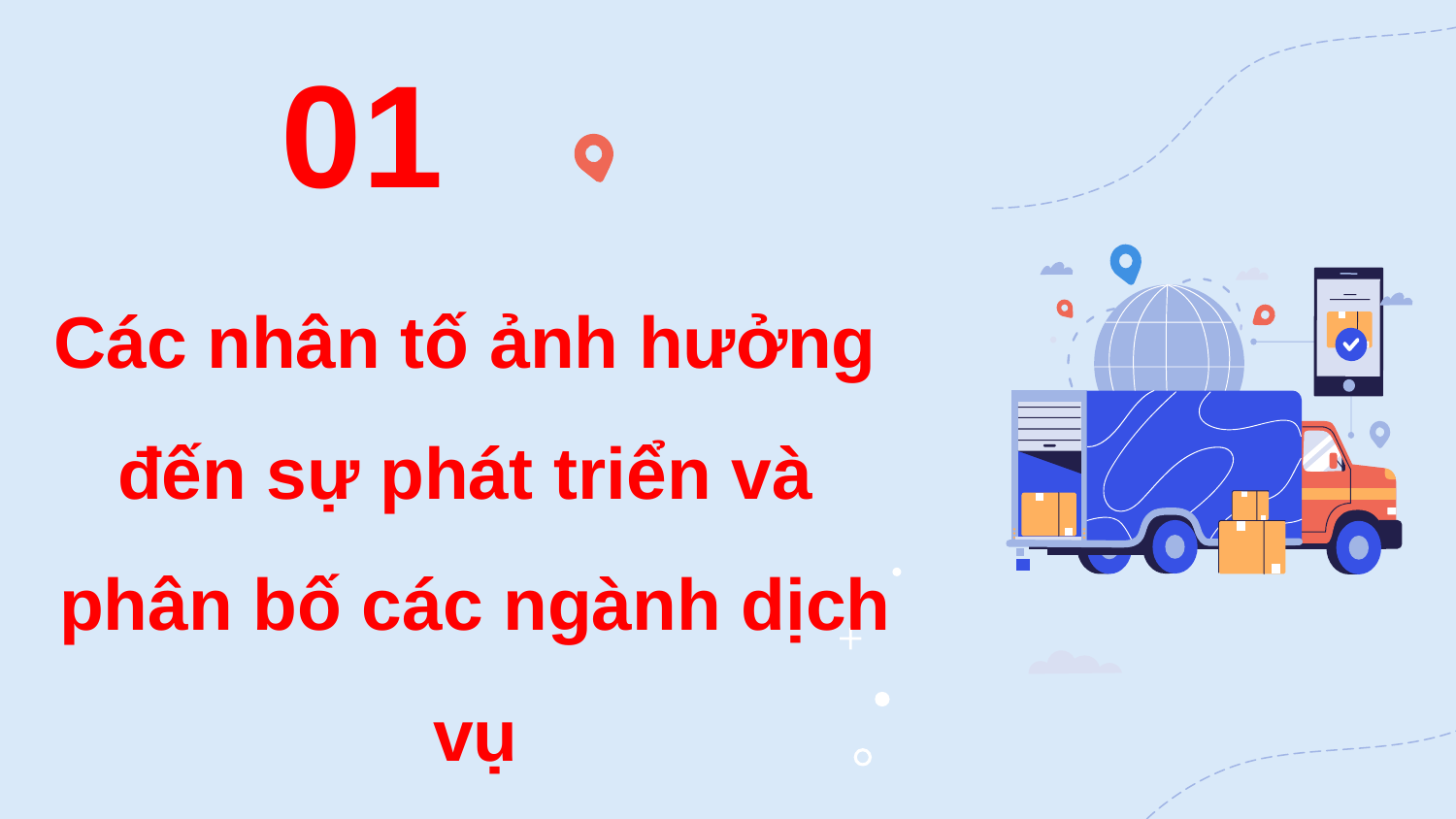

01

Các nhân tố ảnh hưởng
đến sự phát triển và
phân bố các ngành dịch vụ